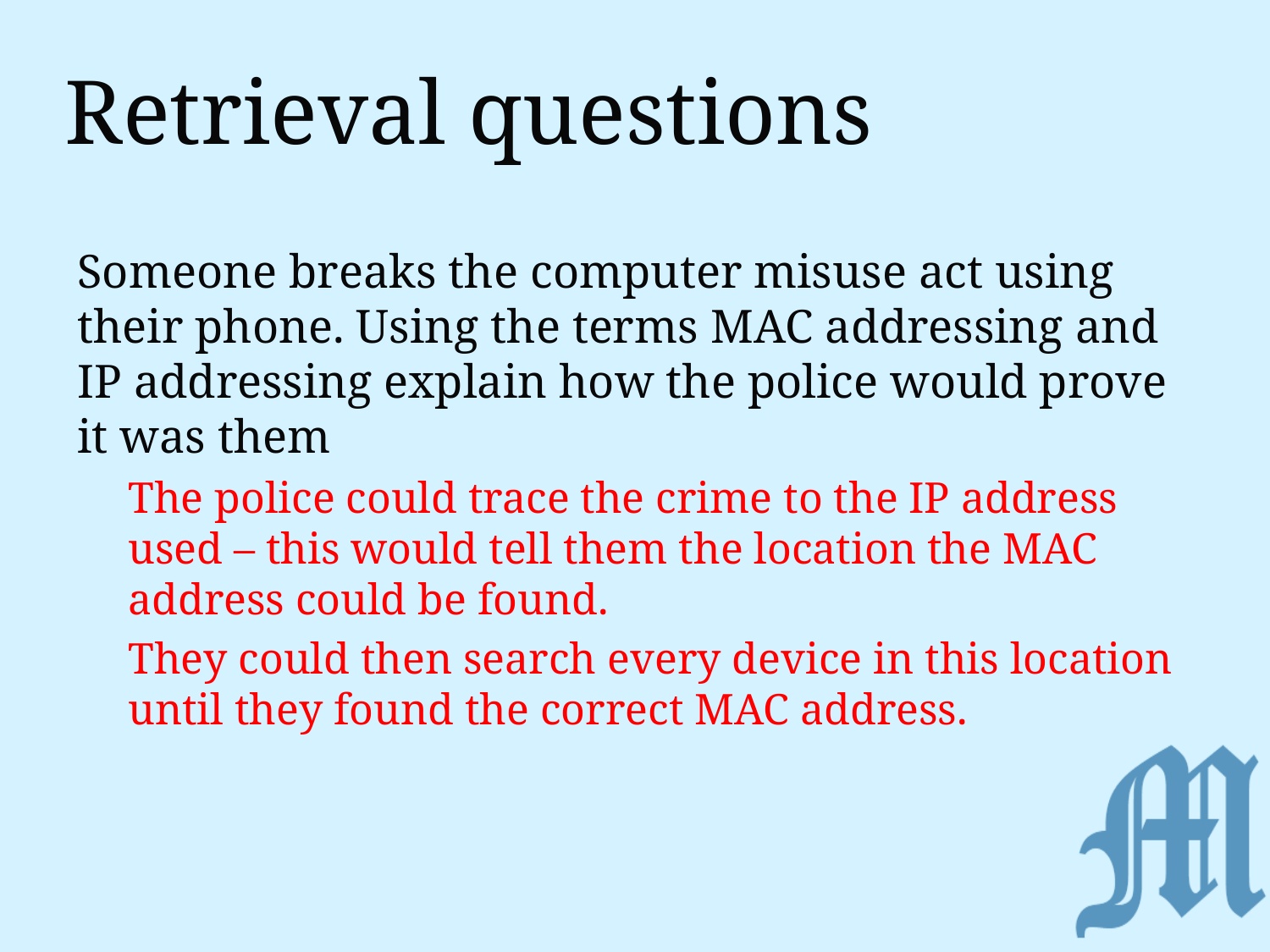

# Retrieval questions
Someone breaks the computer misuse act using their phone. Using the terms MAC addressing and IP addressing explain how the police would prove it was them
The police could trace the crime to the IP address used – this would tell them the location the MAC address could be found.
They could then search every device in this location until they found the correct MAC address.